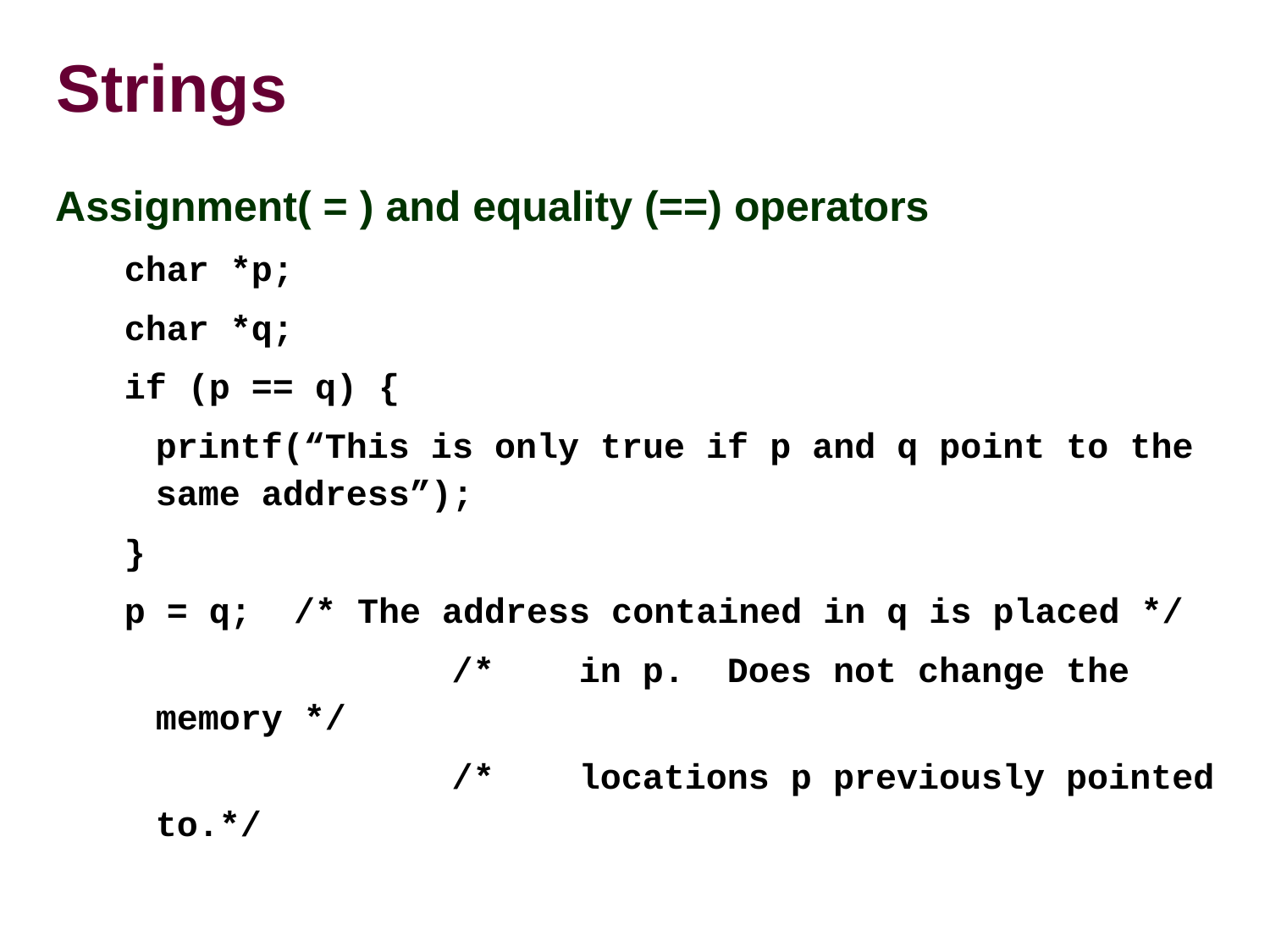

Strings
Assignment( = ) and equality (==) operators
char *p;
char *q;
if (p == q) {
	printf(“This is only true if p and q point to the same address”);
}
p = q;  /* The address contained in q is placed */
			  /*    in p.  Does not change the memory */
			  /*    locations p previously pointed to.*/